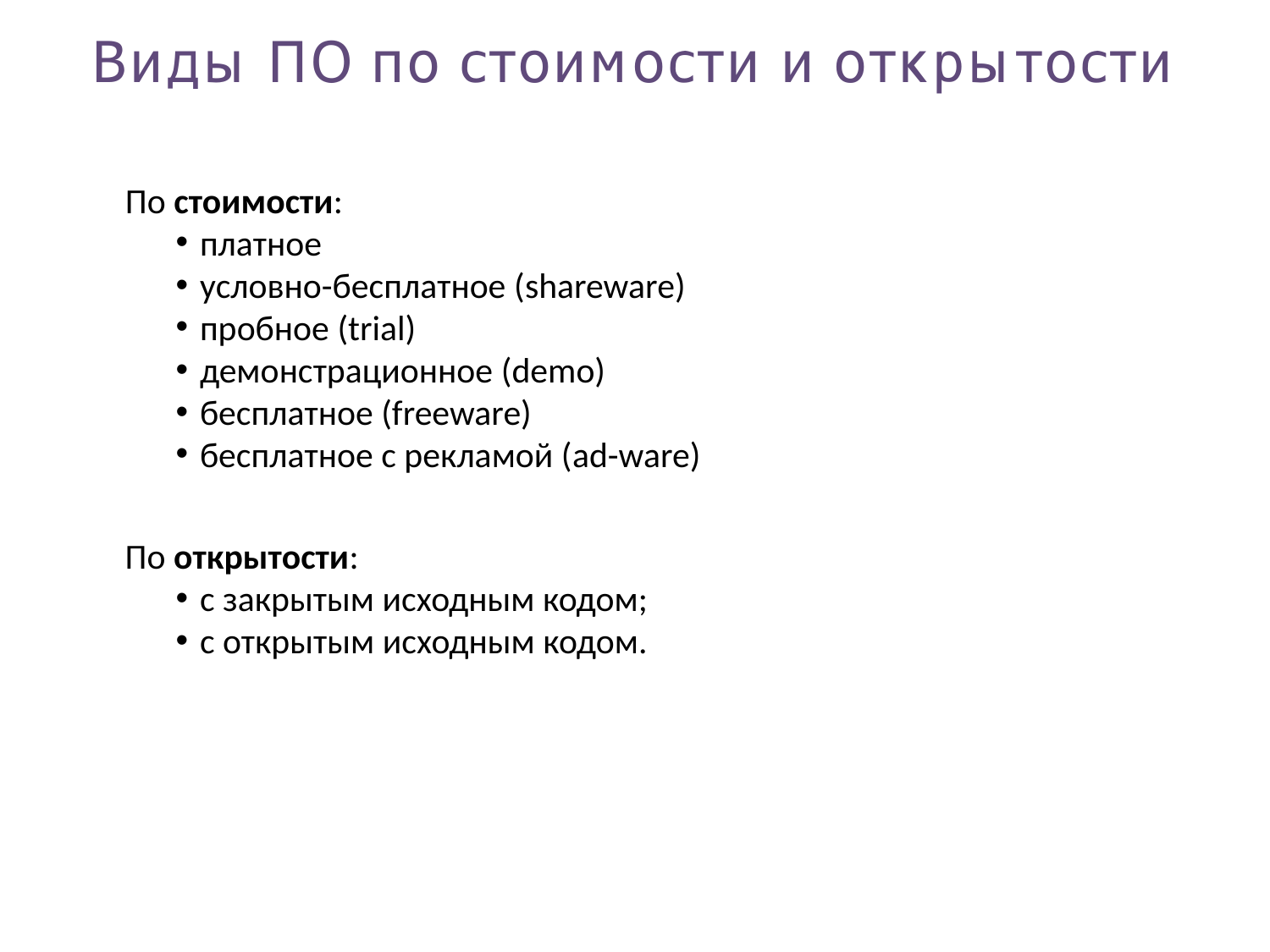

# Виды ПО по стоимости и открытости
По стоимости:
платное
условно-бесплатное (shareware)
пробное (trial)
демонстрационное (demo)
бесплатное (freeware)
бесплатное с рекламой (ad-ware)
По открытости:
с закрытым исходным кодом;
с открытым исходным кодом.